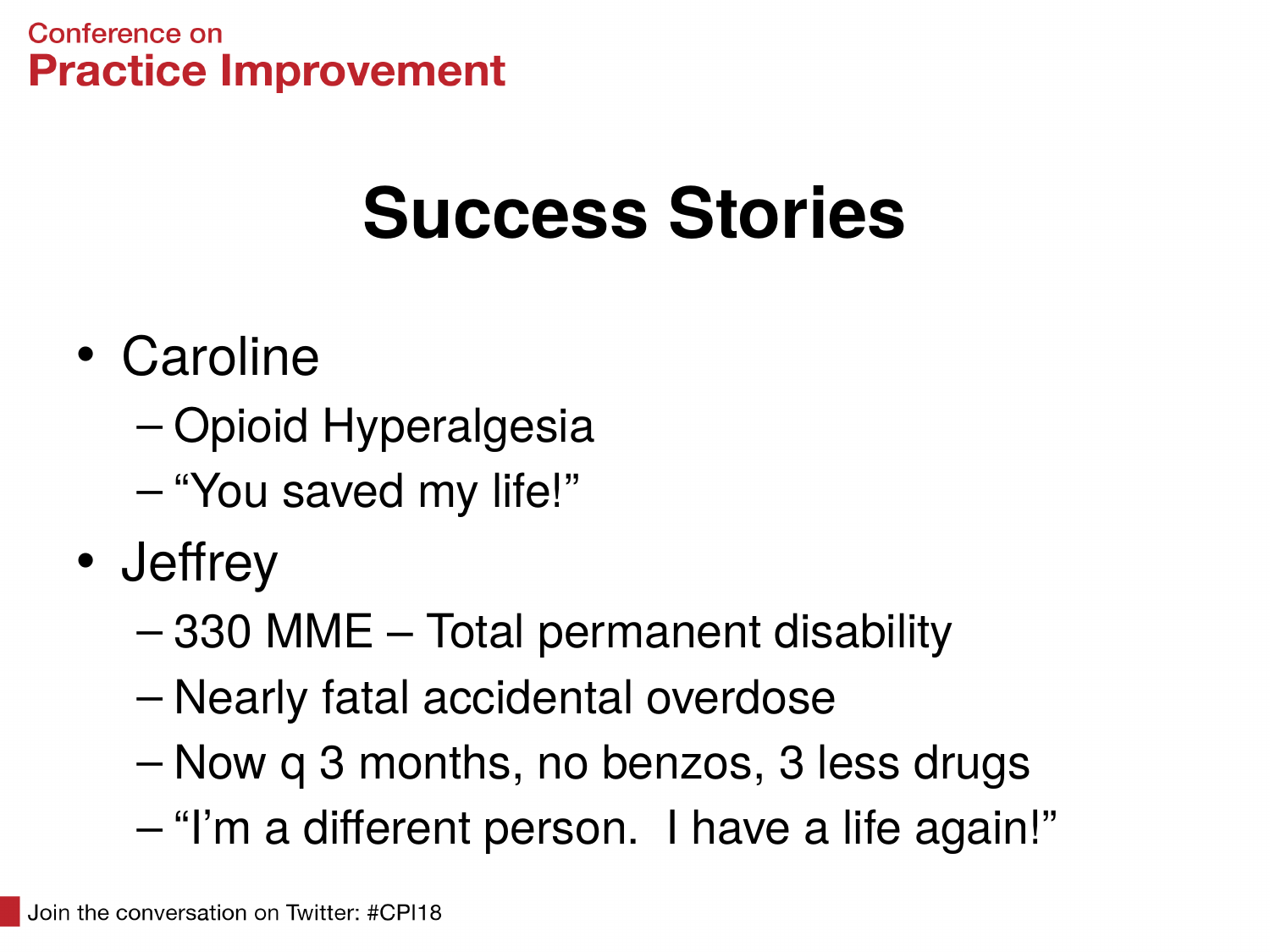

# Success Stories
Caroline
Opioid Hyperalgesia
“You saved my life!”
Jeffrey
330 MME – Total permanent disability
Nearly fatal accidental overdose
Now q 3 months, no benzos, 3 less drugs
“I’m a different person.  I have a life again!”